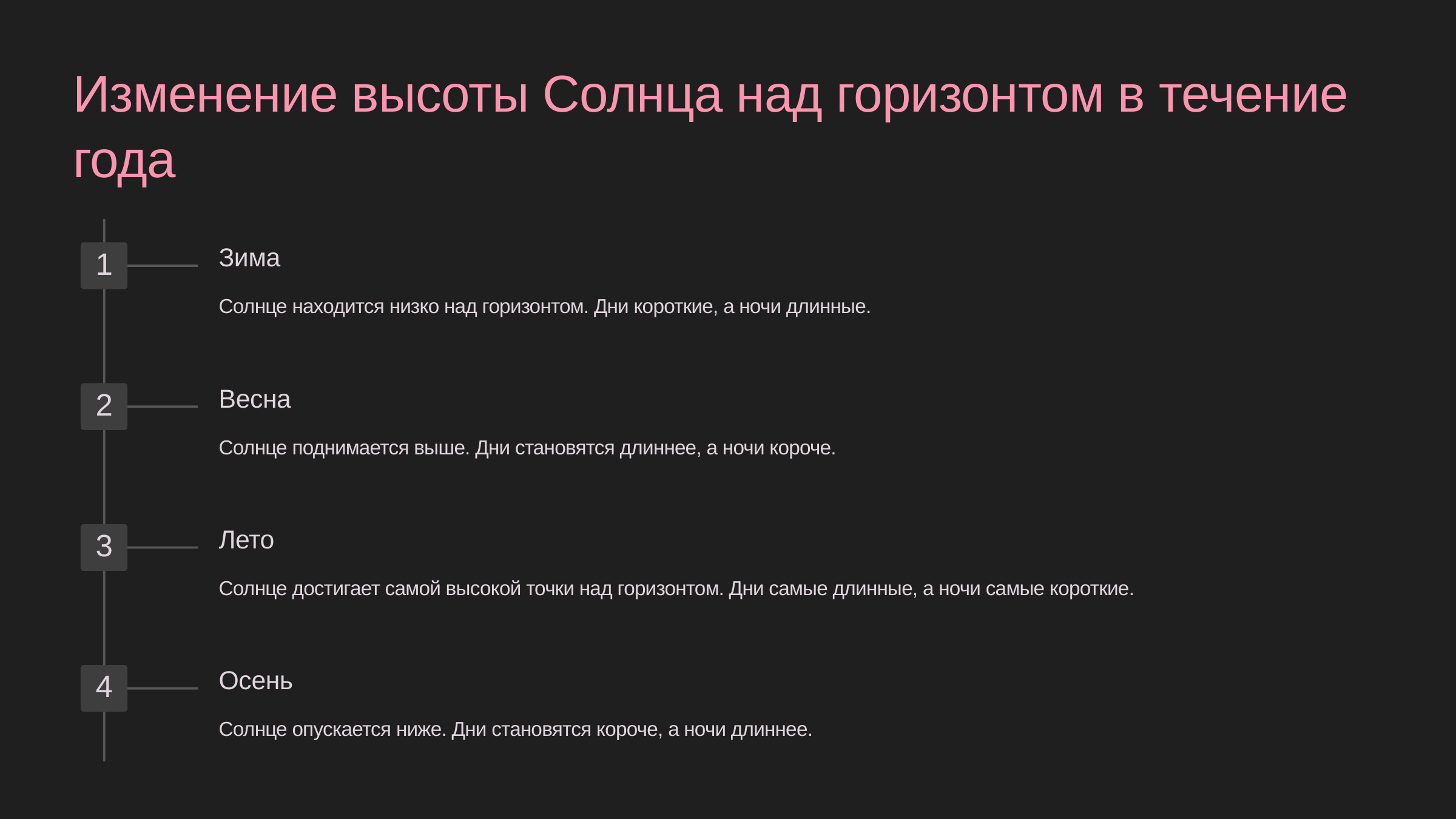

newUROKI.net
Изменение высоты Солнца над горизонтом в течение года

Зима

1

Солнце находится низко над горизонтом. Дни короткие, а ночи длинные.
Весна

2

Солнце поднимается выше. Дни становятся длиннее, а ночи короче.
Лето

3

Солнце достигает самой высокой точки над горизонтом. Дни самые длинные, а ночи самые короткие.
Осень

4

Солнце опускается ниже. Дни становятся короче, а ночи длиннее.